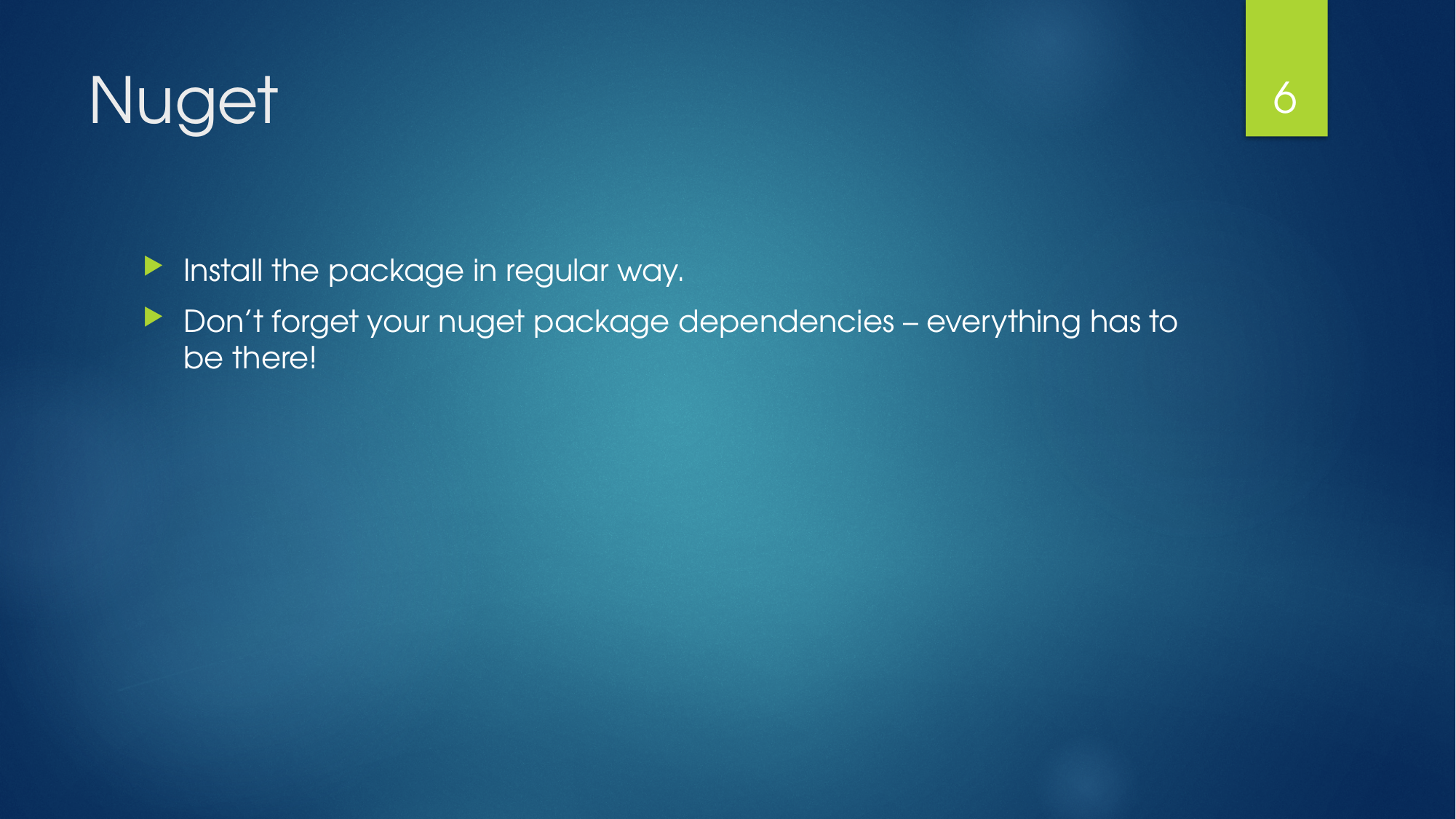

6
# Nuget
Install the package in regular way.
Don’t forget your nuget package dependencies – everything has to be there!